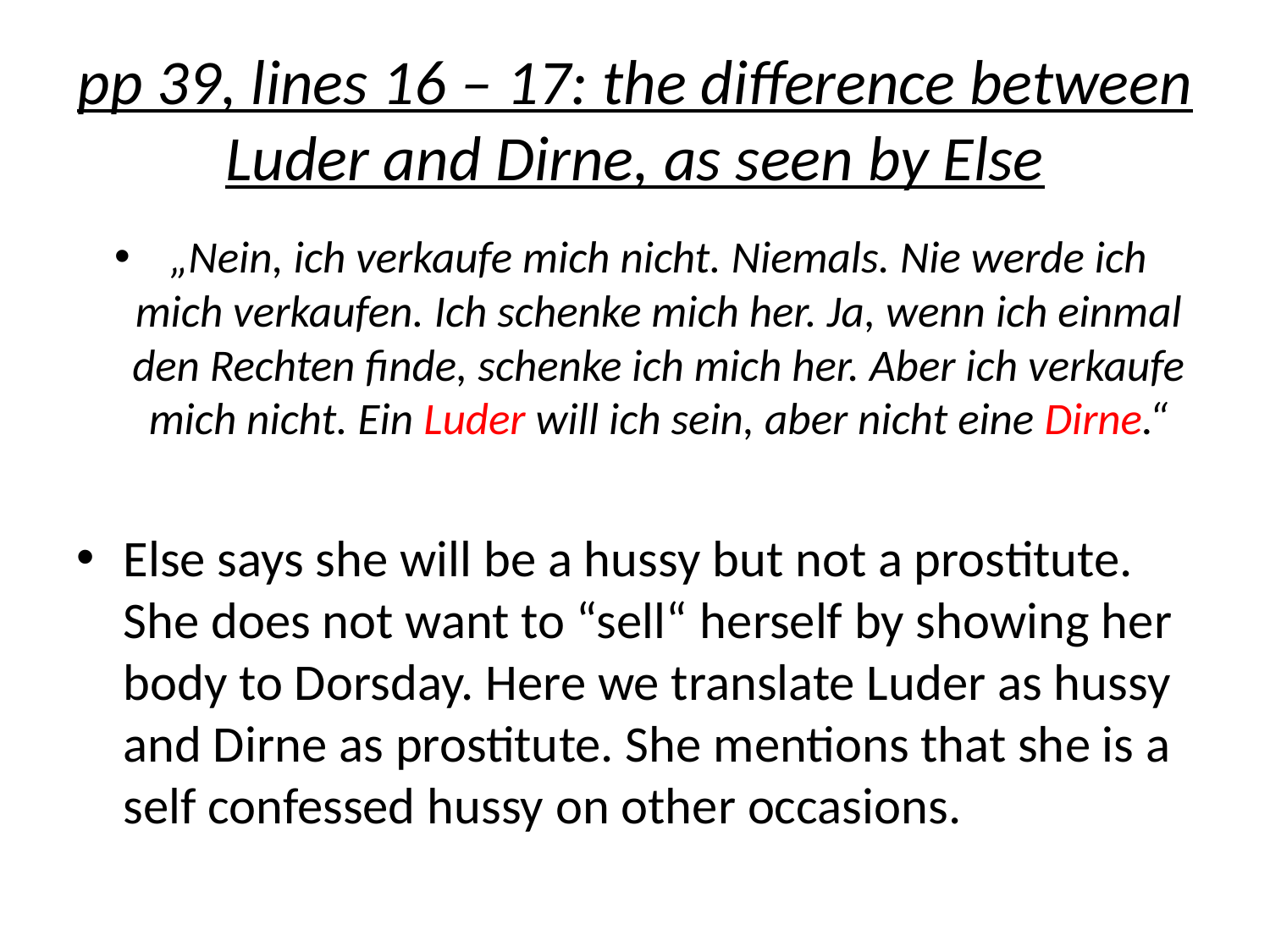

# pp 39, lines 16 – 17: the difference between Luder and Dirne, as seen by Else
„Nein, ich verkaufe mich nicht. Niemals. Nie werde ich mich verkaufen. Ich schenke mich her. Ja, wenn ich einmal den Rechten finde, schenke ich mich her. Aber ich verkaufe mich nicht. Ein Luder will ich sein, aber nicht eine Dirne.“

Else says she will be a hussy but not a prostitute. She does not want to “sell“ herself by showing her body to Dorsday. Here we translate Luder as hussy and Dirne as prostitute. She mentions that she is a self confessed hussy on other occasions.